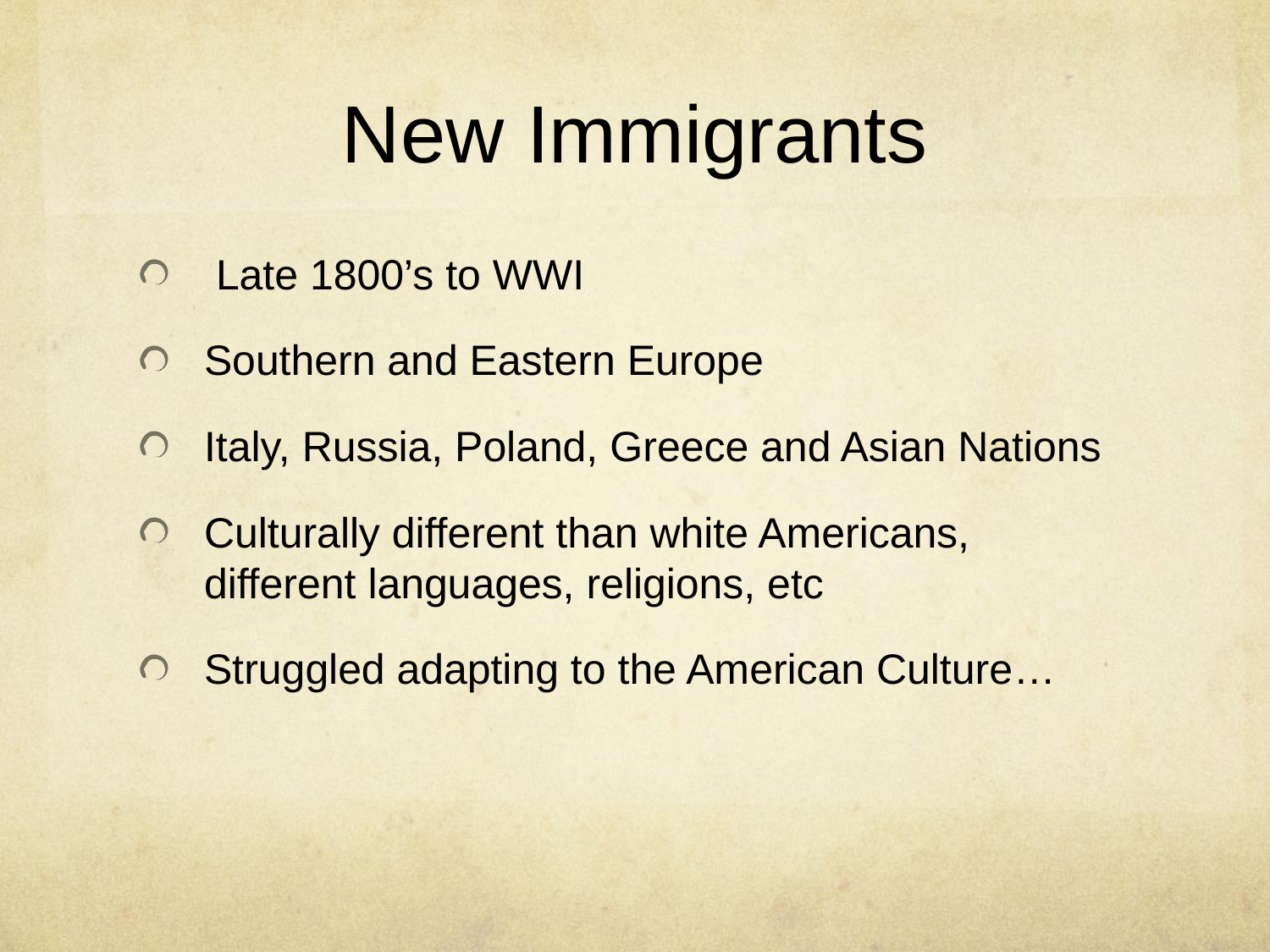

# New Immigrants
 Late 1800’s to WWI
Southern and Eastern Europe
Italy, Russia, Poland, Greece and Asian Nations
Culturally different than white Americans, different languages, religions, etc
Struggled adapting to the American Culture…